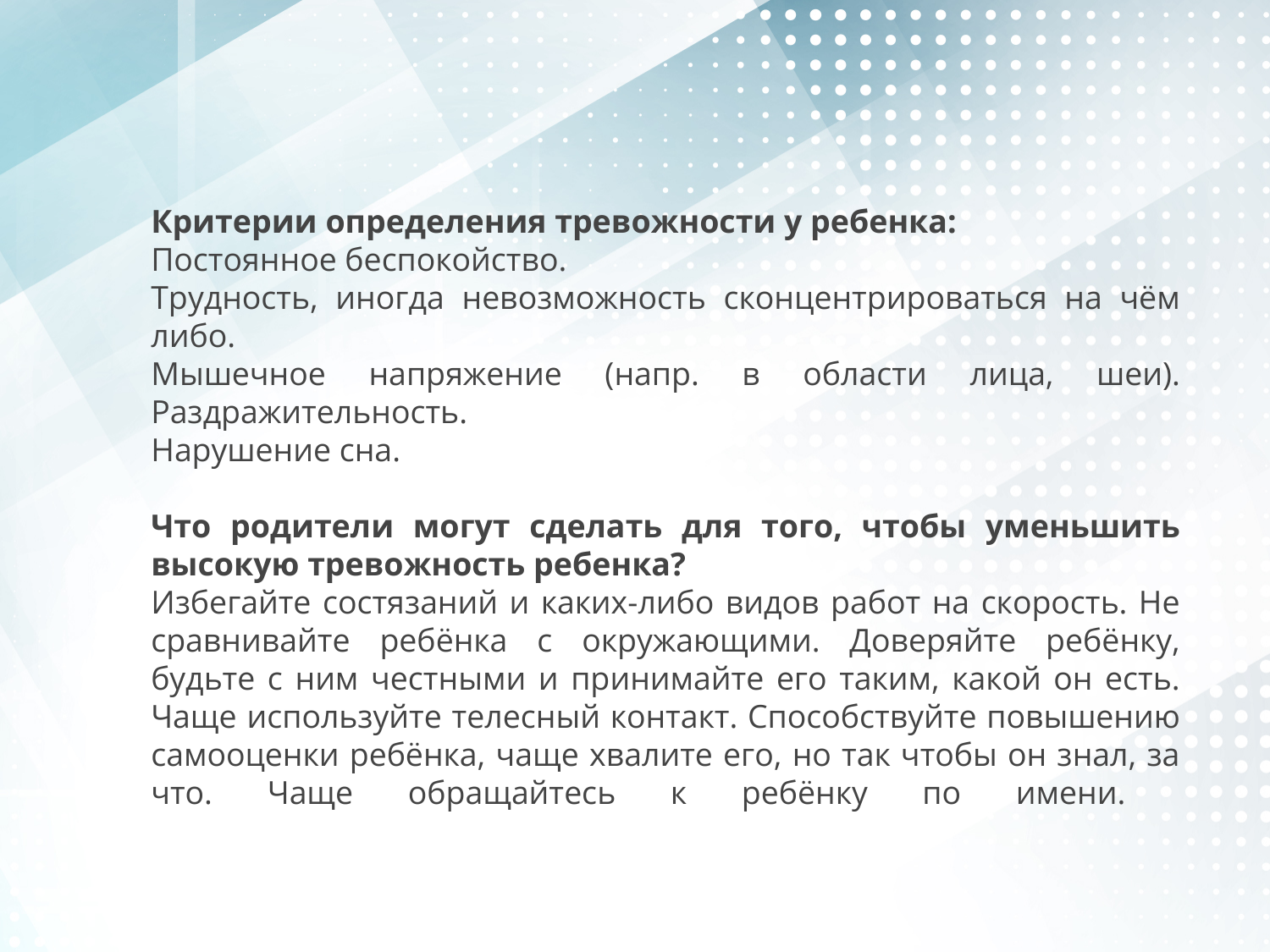

Критерии определения тревожности у ребенка:
Постоянное беспокойство.
Трудность, иногда невозможность сконцентрироваться на чём либо.
Мышечное напряжение (напр. в области лица, шеи). Раздражительность.
Нарушение сна.
Что родители могут сделать для того, чтобы уменьшить высокую тревожность ребенка?
Избегайте состязаний и каких-либо видов работ на скорость. Не сравнивайте ребёнка с окружающими. Доверяйте ребёнку, будьте с ним честными и принимайте его таким, какой он есть. Чаще используйте телесный контакт. Способствуйте повышению самооценки ребёнка, чаще хвалите его, но так чтобы он знал, за что. Чаще обращайтесь к ребёнку по имени.
6